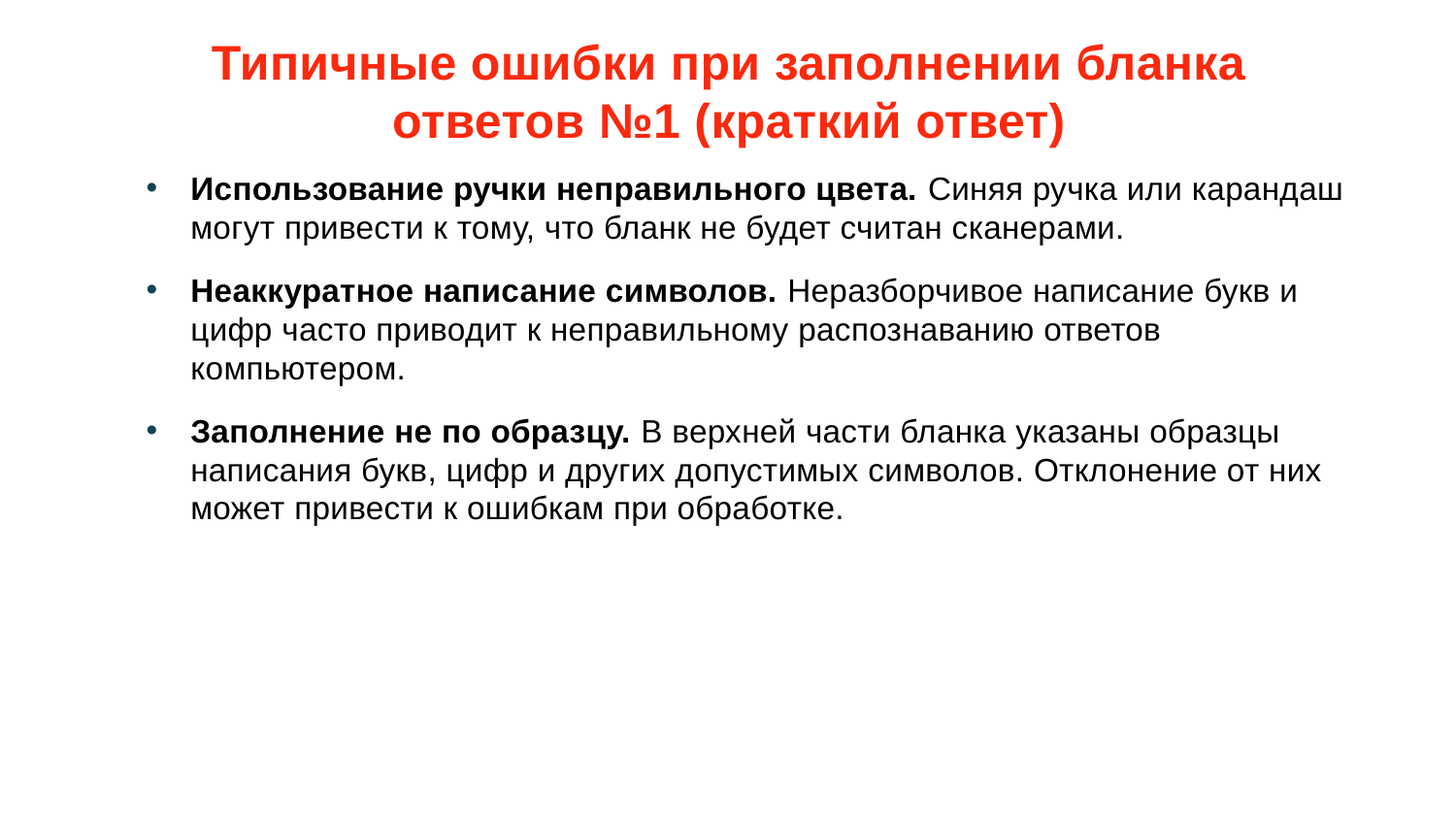

# Типичные ошибки при заполнении бланка ответов №1 (краткий ответ)
Использование ручки неправильного цвета. Синяя ручка или карандаш могут привести к тому, что бланк не будет считан сканерами.
Неаккуратное написание символов. Неразборчивое написание букв и цифр часто приводит к неправильному распознаванию ответов компьютером.
Заполнение не по образцу. В верхней части бланка указаны образцы написания букв, цифр и других допустимых символов. Отклонение от них может привести к ошибкам при обработке.